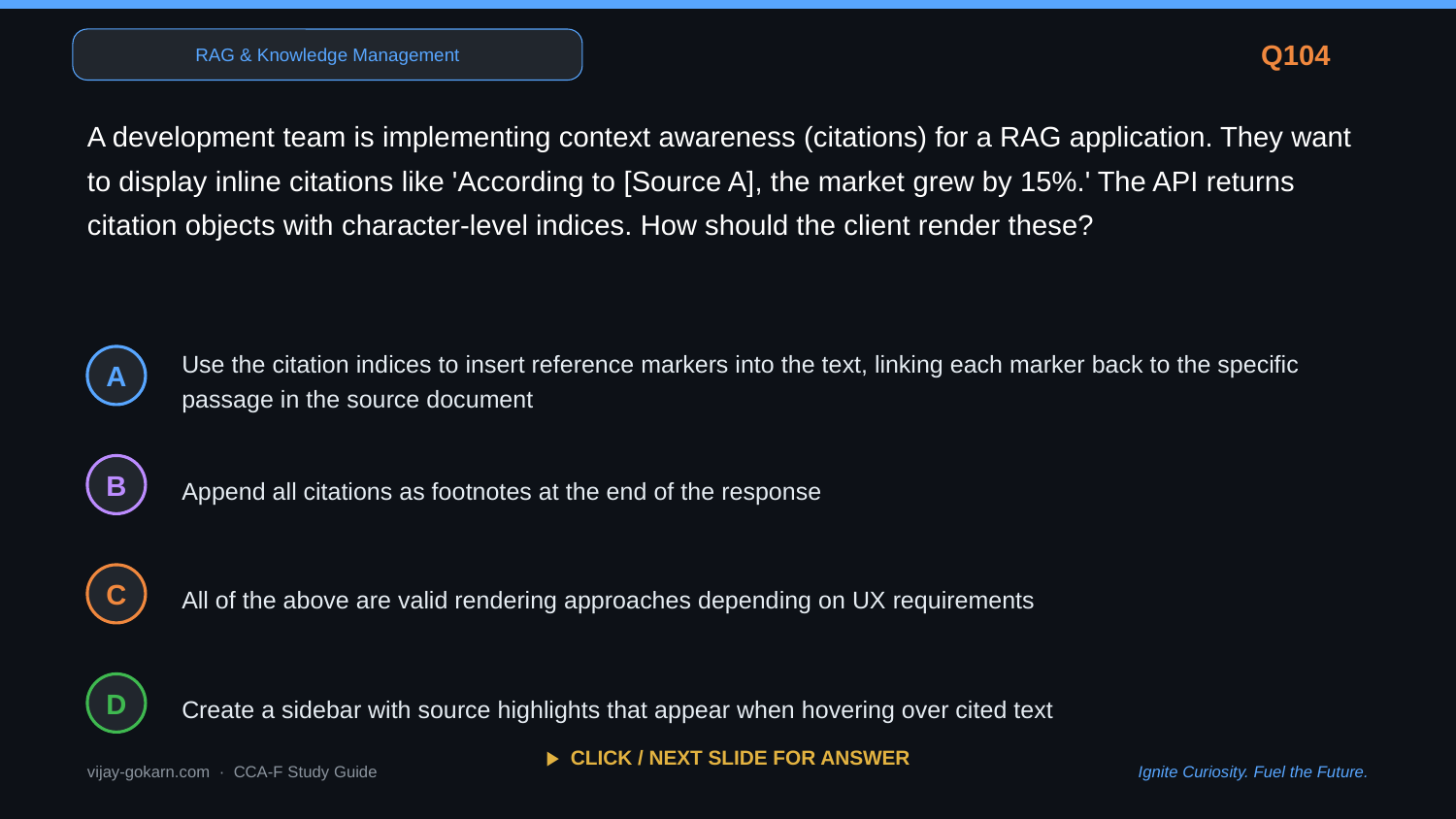

RAG & Knowledge Management
Q104
A development team is implementing context awareness (citations) for a RAG application. They want to display inline citations like 'According to [Source A], the market grew by 15%.' The API returns citation objects with character-level indices. How should the client render these?
Use the citation indices to insert reference markers into the text, linking each marker back to the specific passage in the source document

A
Append all citations as footnotes at the end of the response

B
All of the above are valid rendering approaches depending on UX requirements

C
Create a sidebar with source highlights that appear when hovering over cited text

D
▶  CLICK / NEXT SLIDE FOR ANSWER
vijay-gokarn.com  ·  CCA-F Study Guide
Ignite Curiosity. Fuel the Future.